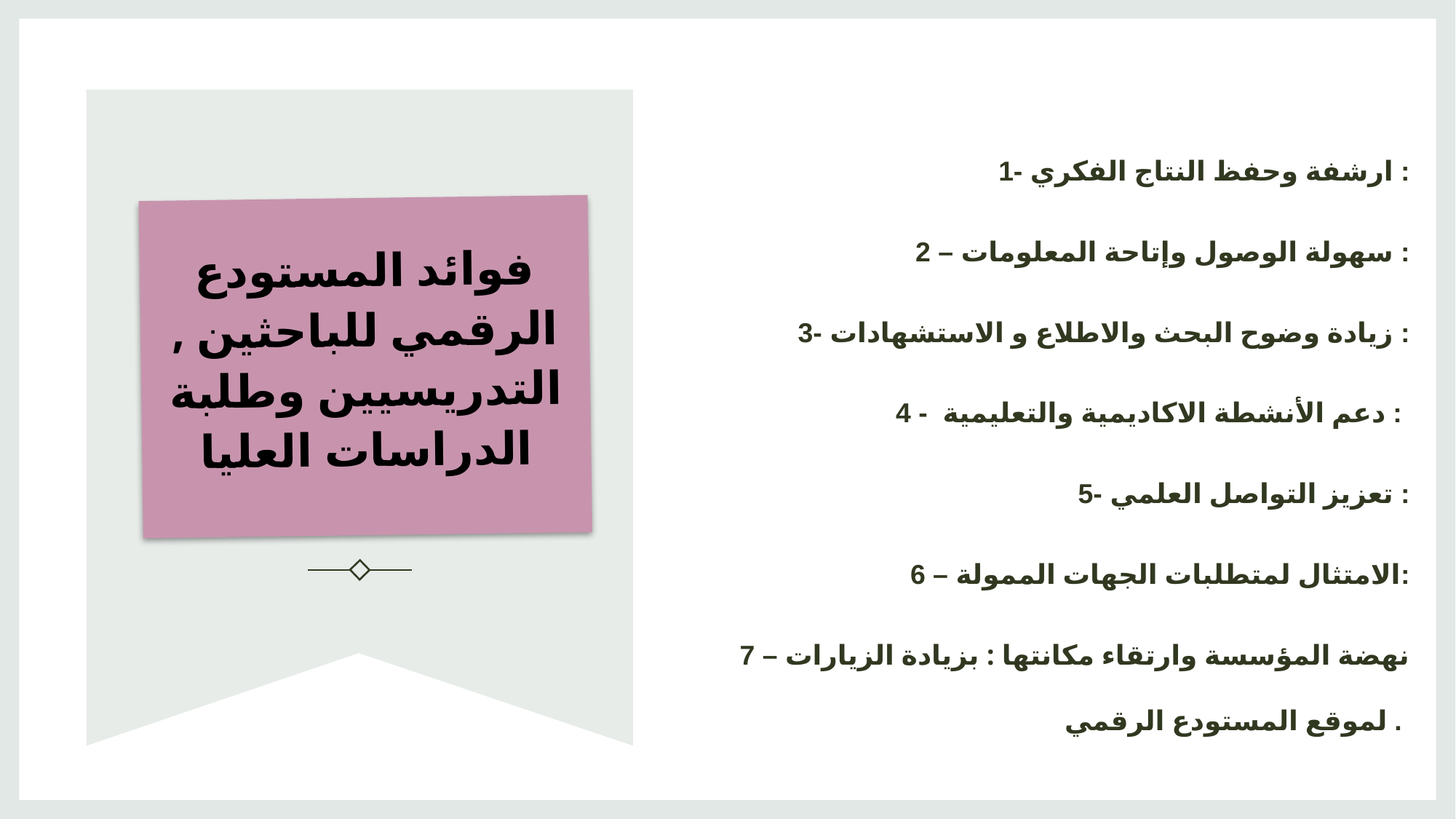

1- ارشفة وحفظ النتاج الفكري :
2 – سهولة الوصول وإتاحة المعلومات :
3- زيادة وضوح البحث والاطلاع و الاستشهادات :
 4 -  دعم الأنشطة الاكاديمية والتعليمية :
5- تعزيز التواصل العلمي :
6 – الامتثال لمتطلبات الجهات الممولة:
7 – نهضة المؤسسة وارتقاء مكانتها : بزيادة الزيارات لموقع المستودع الرقمي .
# فوائد المستودع الرقمي للباحثين , التدريسيين وطلبة الدراسات العليا